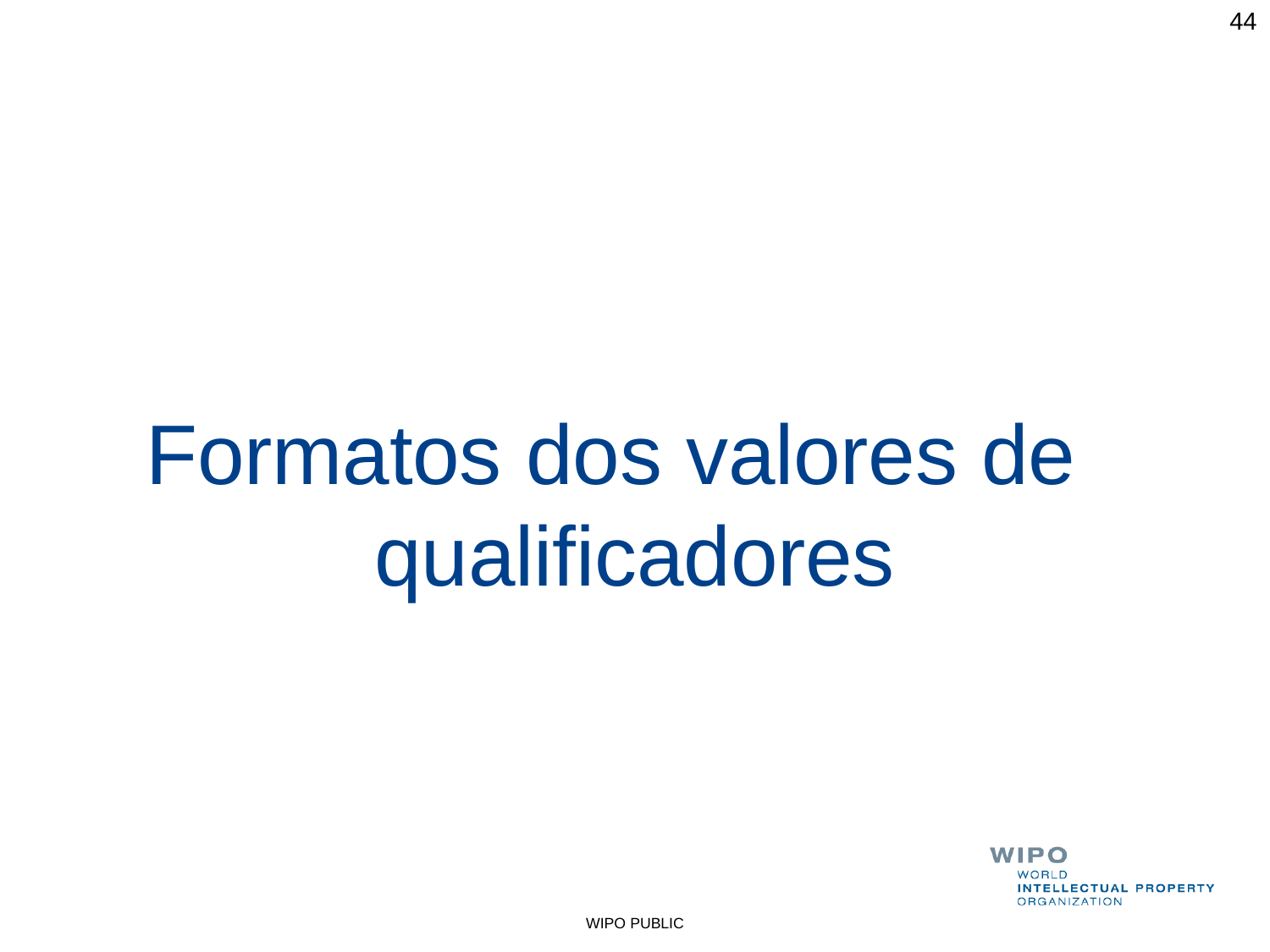

44
# Formatos dos valores de  qualificadores
WIPO PUBLIC